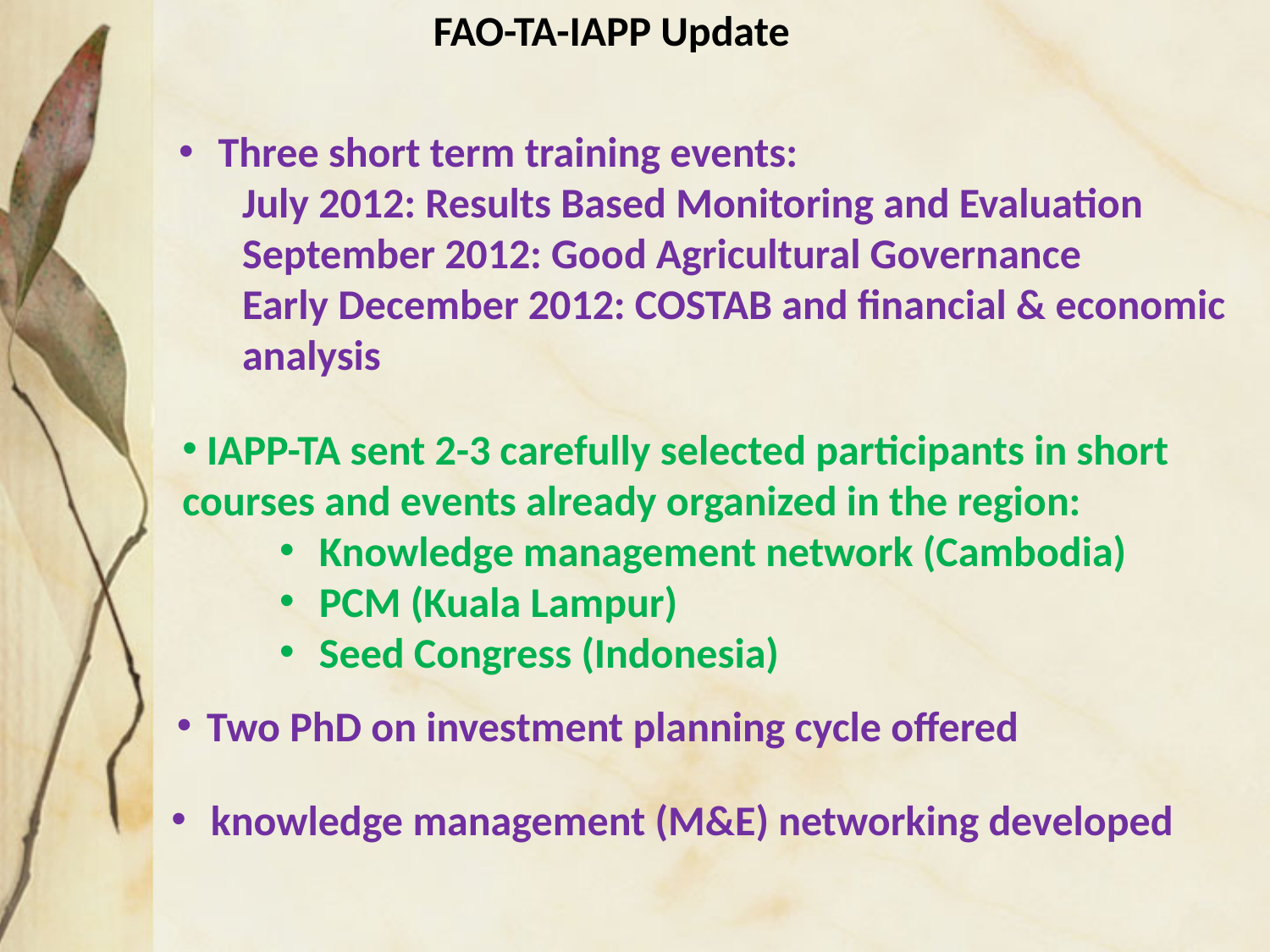

FAO-TA-IAPP Update
 Three short term training events:
July 2012: Results Based Monitoring and Evaluation
September 2012: Good Agricultural Governance
Early December 2012: COSTAB and financial & economic analysis
 IAPP-TA sent 2-3 carefully selected participants in short courses and events already organized in the region:
 Knowledge management network (Cambodia)
 PCM (Kuala Lampur)
 Seed Congress (Indonesia)
Two PhD on investment planning cycle offered
 knowledge management (M&E) networking developed